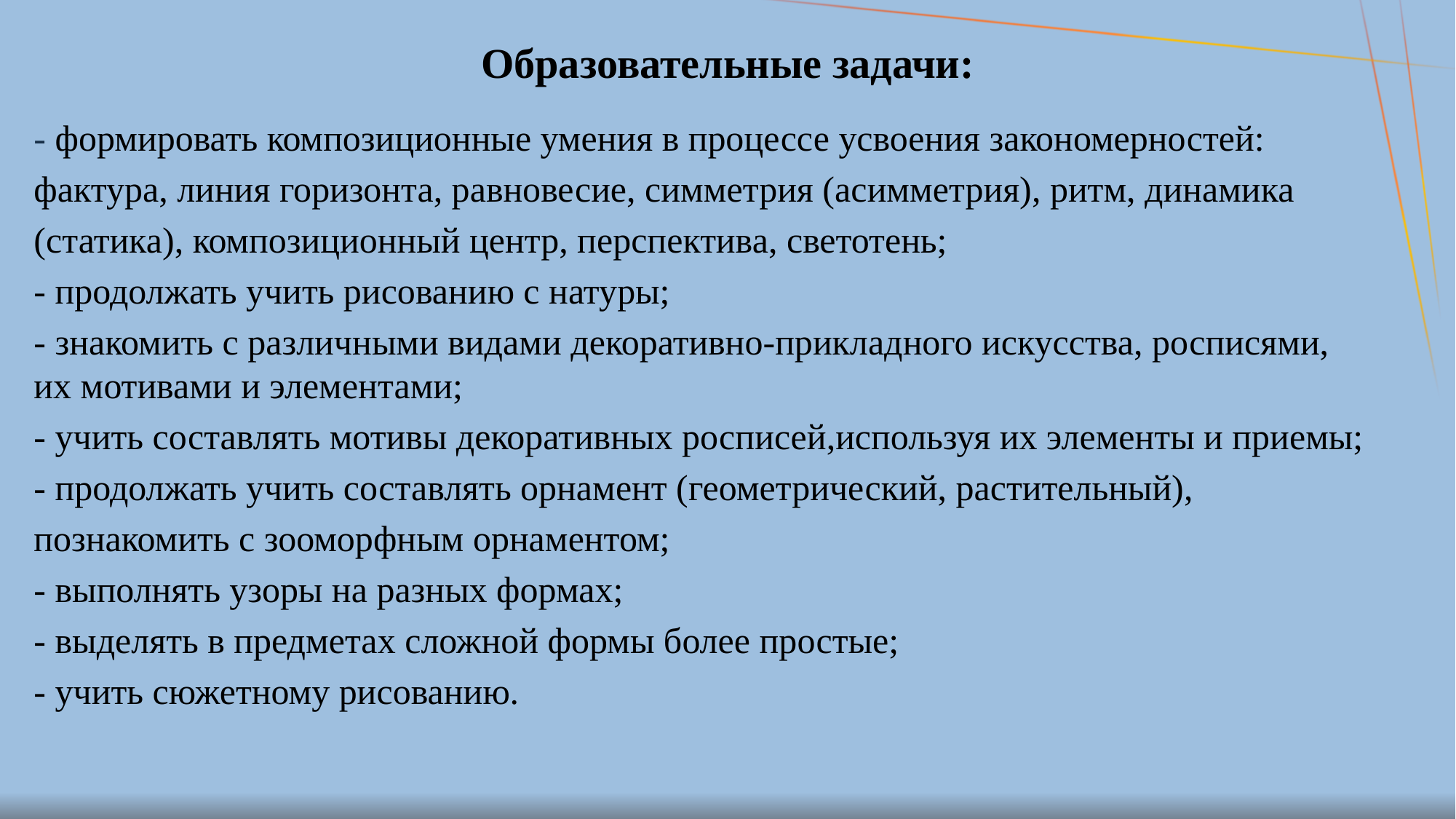

# Образовательные задачи:
- формировать композиционные умения в процессе усвоения закономерностей:
фактура, линия горизонта, равновесие, симметрия (асимметрия), ритм, динамика
(статика), композиционный центр, перспектива, светотень;
- продолжать учить рисованию с натуры;
- знакомить с различными видами декоративно-прикладного искусства, росписями, их мотивами и элементами;
- учить составлять мотивы декоративных росписей,используя их элементы и приемы;
- продолжать учить составлять орнамент (геометрический, растительный),
познакомить с зооморфным орнаментом;
- выполнять узоры на разных формах;
- выделять в предметах сложной формы более простые;
- учить сюжетному рисованию.